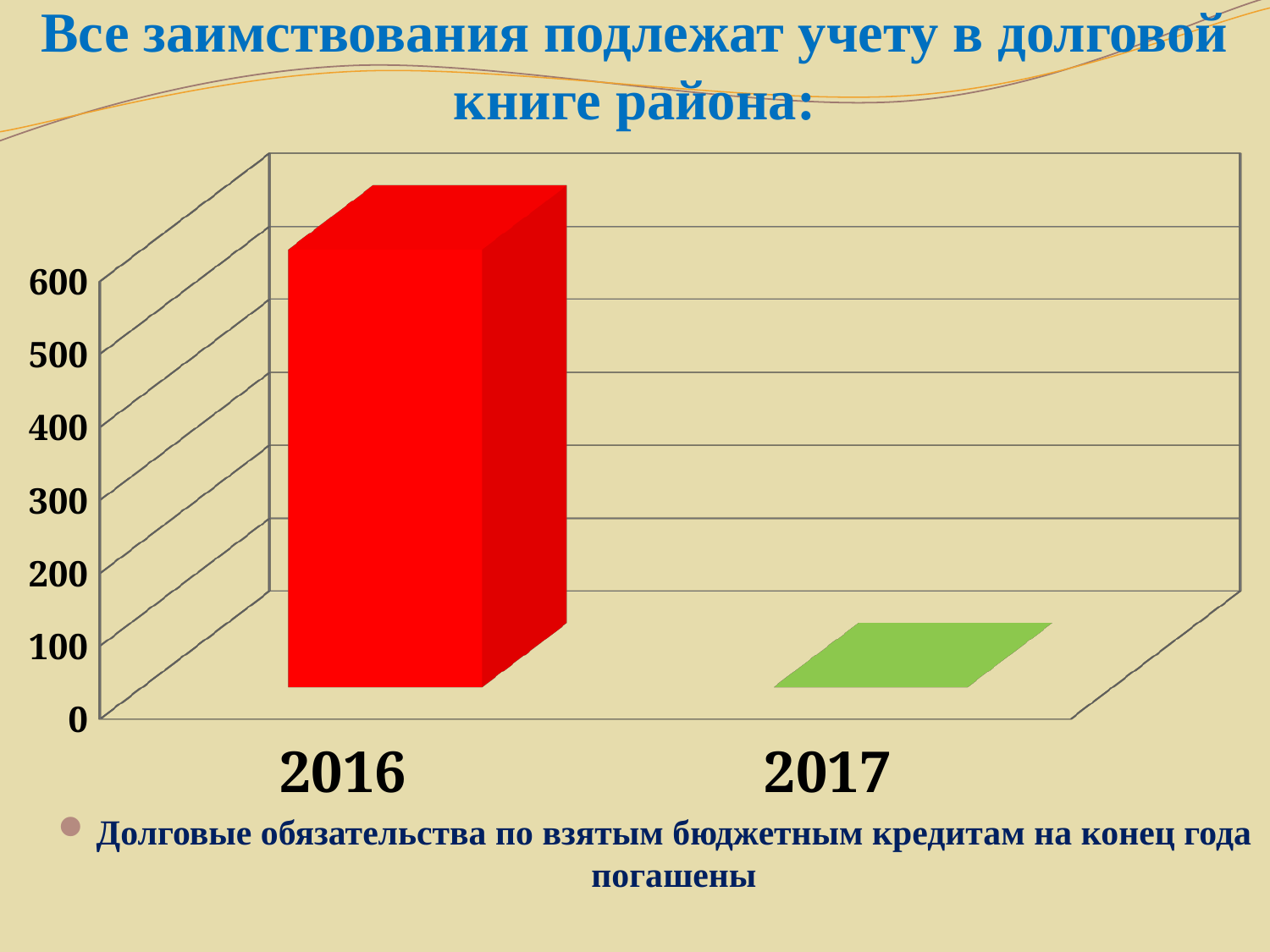

# Все заимствования подлежат учету в долговой книге района:

[unsupported chart]

Долговые обязательства по взятым бюджетным кредитам на конец года погашены